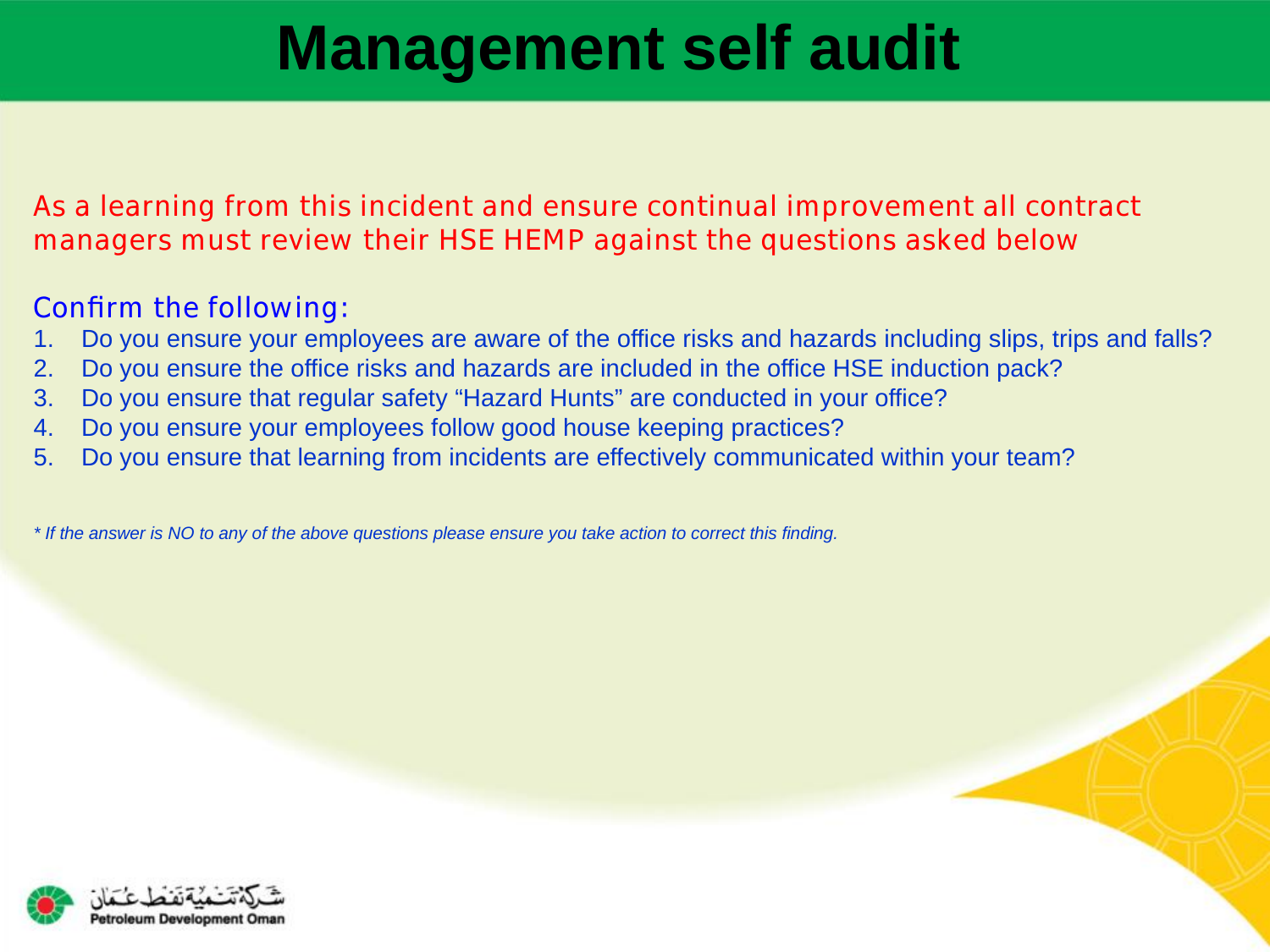

Management self audit

As a learning from this incident and ensure continual improvement all contract
managers must review their HSE HEMP against the questions asked below

Confirm the following:
Do you ensure your employees are aware of the office risks and hazards including slips, trips and falls?
Do you ensure the office risks and hazards are included in the office HSE induction pack?
Do you ensure that regular safety “Hazard Hunts” are conducted in your office?
Do you ensure your employees follow good house keeping practices?
Do you ensure that learning from incidents are effectively communicated within your team?

* If the answer is NO to any of the above questions please ensure you take action to correct this finding.